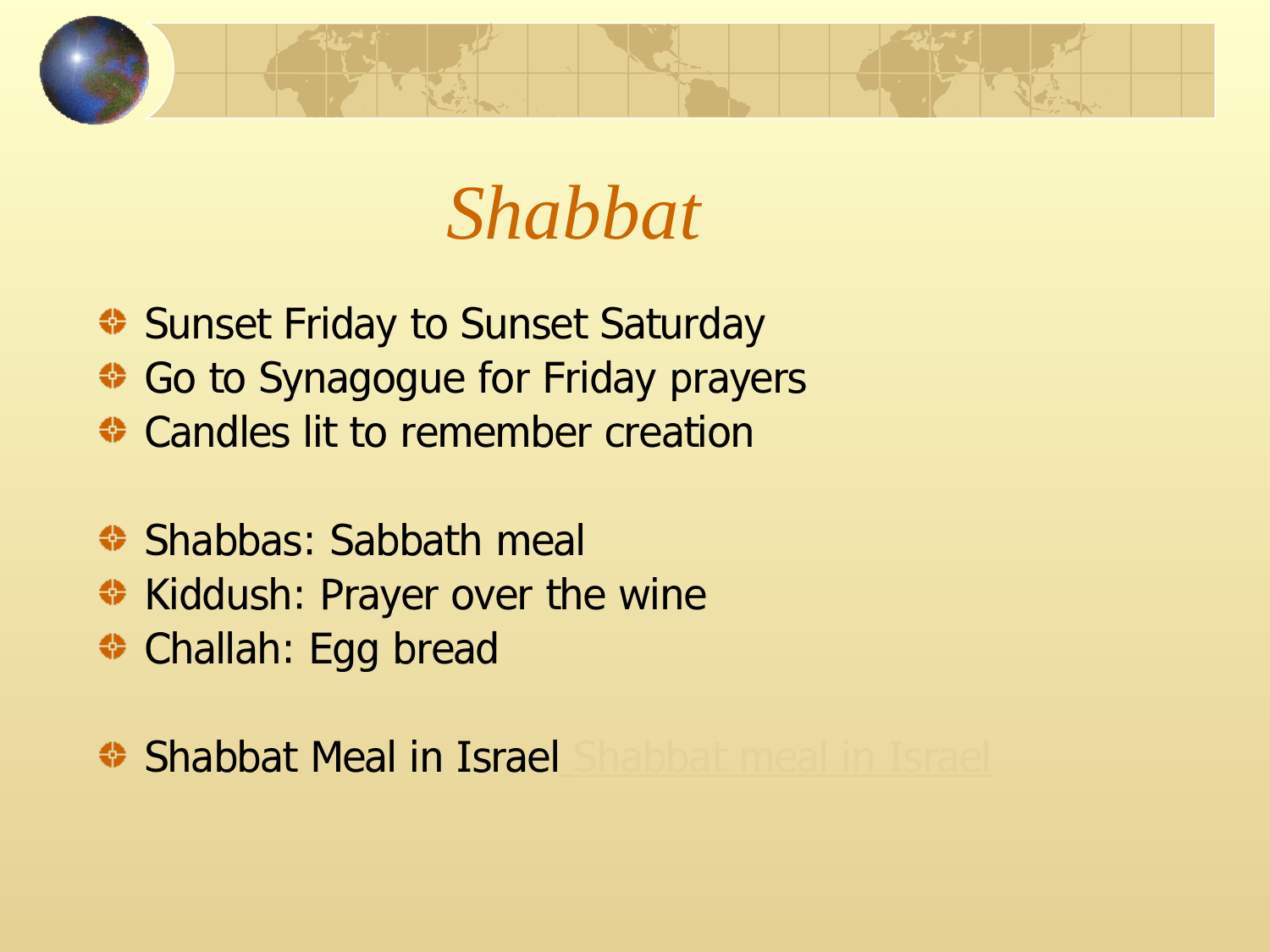

# Shabbat
Sunset Friday to Sunset Saturday
Go to Synagogue for Friday prayers
Candles lit to remember creation

Shabbas: Sabbath meal
Kiddush: Prayer over the wine
Challah: Egg bread

Shabbat Meal in Israel Shabbat meal in Israel